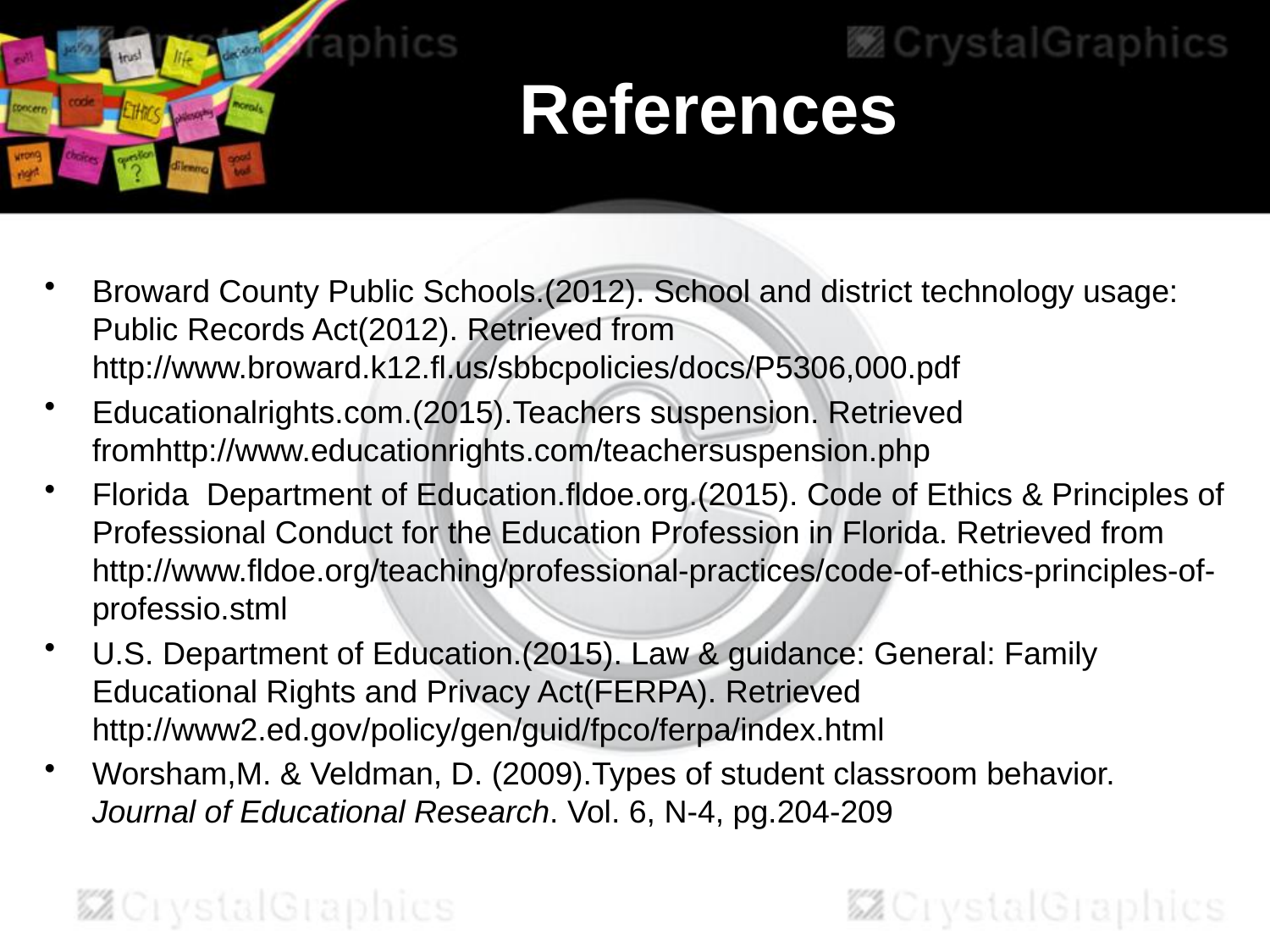

# References

Broward County Public Schools.(2012). School and district technology usage: Public Records Act(2012). Retrieved from  http://www.broward.k12.fl.us/sbbcpolicies/docs/P5306,000.pdf
Educationalrights.com.(2015).Teachers suspension. Retrieved fromhttp://www.educationrights.com/teachersuspension.php
Florida  Department of Education.fldoe.org.(2015). Code of Ethics & Principles of Professional Conduct for the Education Profession in Florida. Retrieved from http://www.fldoe.org/teaching/professional-practices/code-of-ethics-principles-of-professio.stml
U.S. Department of Education.(2015). Law & guidance: General: Family Educational Rights and Privacy Act(FERPA). Retrieved http://www2.ed.gov/policy/gen/guid/fpco/ferpa/index.html
Worsham,M. & Veldman, D. (2009).Types of student classroom behavior. Journal of Educational Research. Vol. 6, N-4, pg.204-209